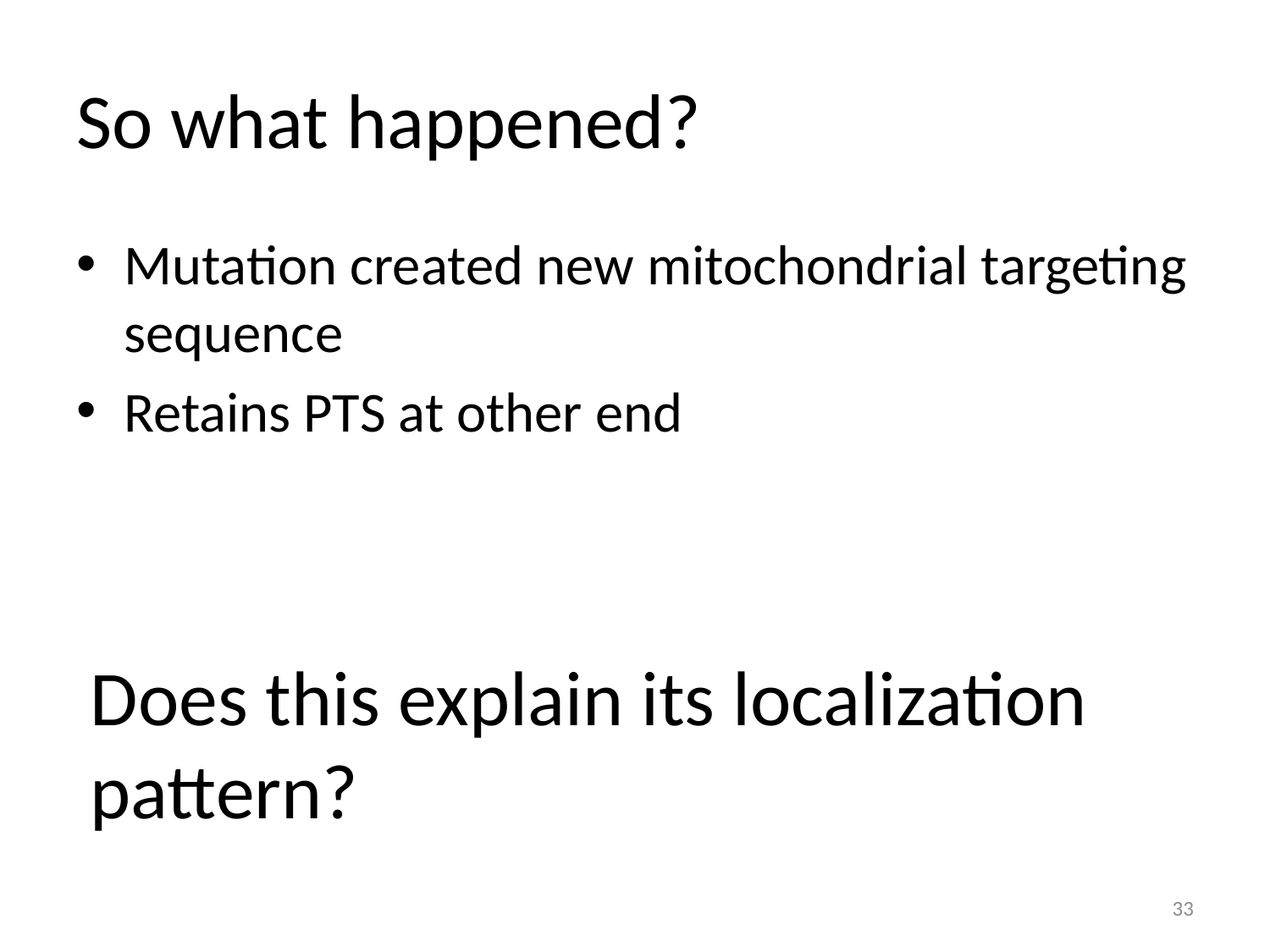

# So what happened?
Mutation created new mitochondrial targeting sequence
Retains PTS at other end
Does this explain its localization pattern?
33